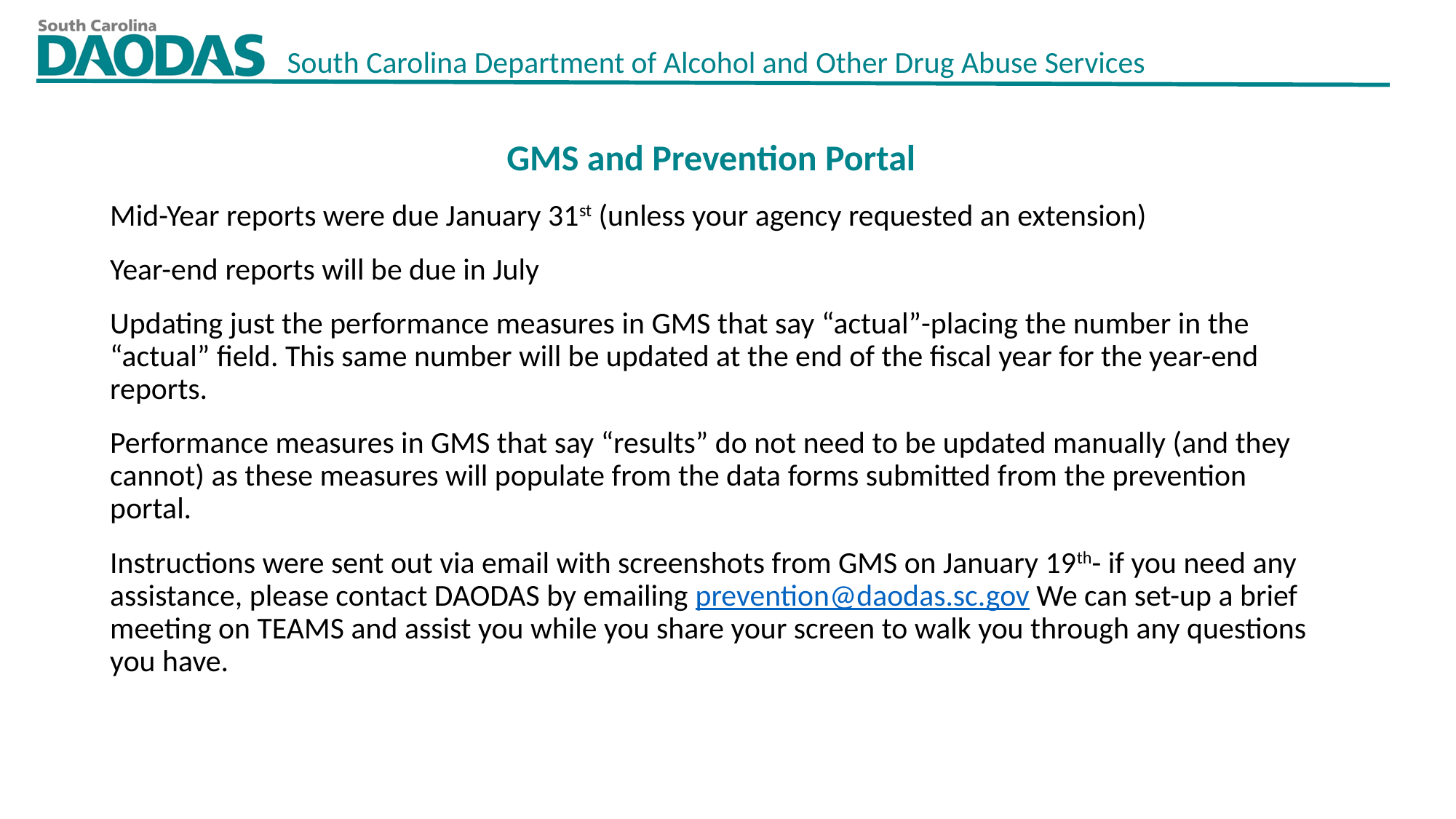

GMS and Prevention Portal
Mid-Year reports were due January 31st (unless your agency requested an extension)
Year-end reports will be due in July
Updating just the performance measures in GMS that say “actual”-placing the number in the “actual” field. This same number will be updated at the end of the fiscal year for the year-end reports.
Performance measures in GMS that say “results” do not need to be updated manually (and they cannot) as these measures will populate from the data forms submitted from the prevention portal.
Instructions were sent out via email with screenshots from GMS on January 19th- if you need any assistance, please contact DAODAS by emailing prevention@daodas.sc.gov We can set-up a brief meeting on TEAMS and assist you while you share your screen to walk you through any questions you have.
2/9/2023